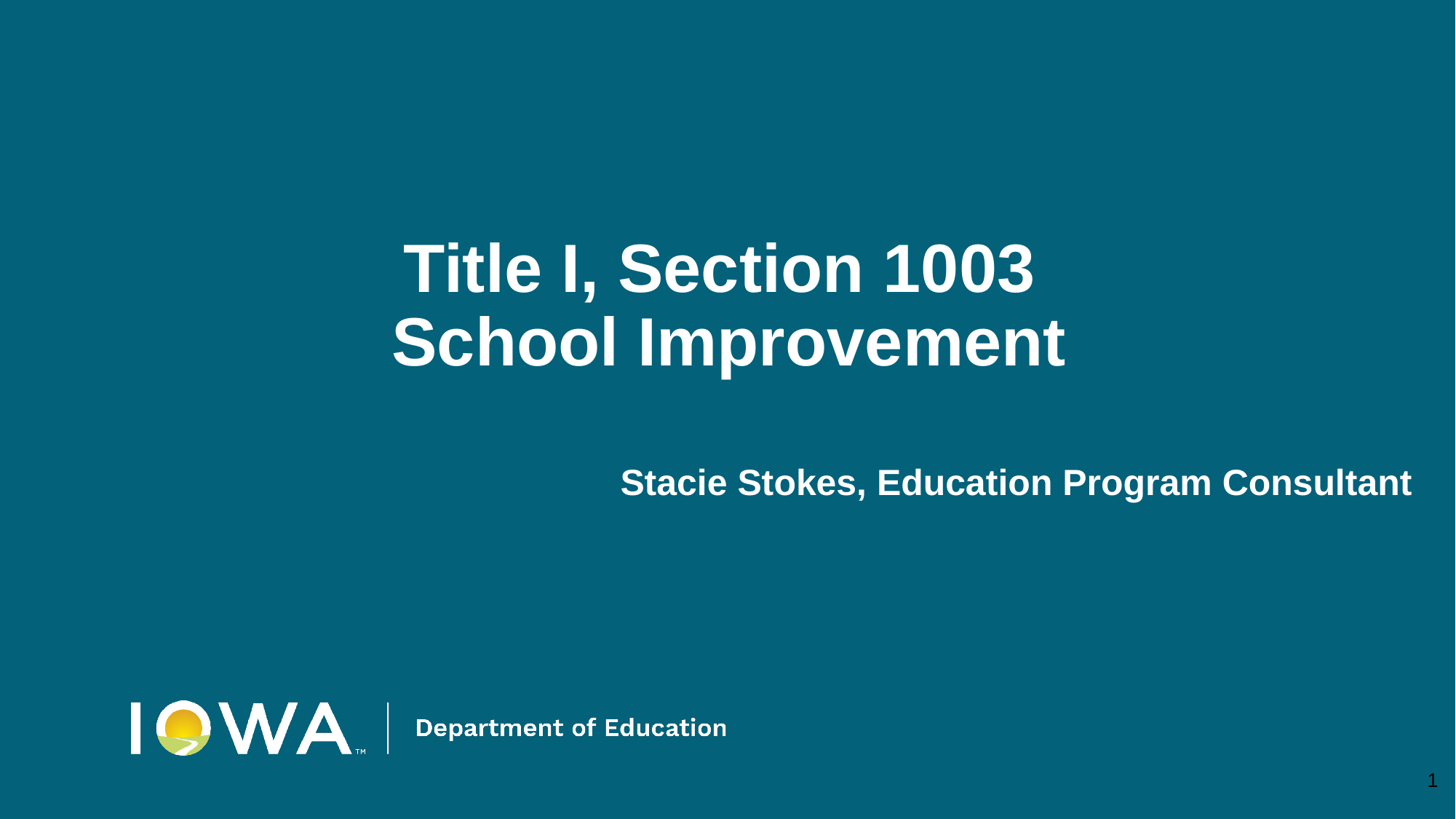

# Title I, Section 1003 School Improvement
Stacie Stokes, Education Program Consultant
1